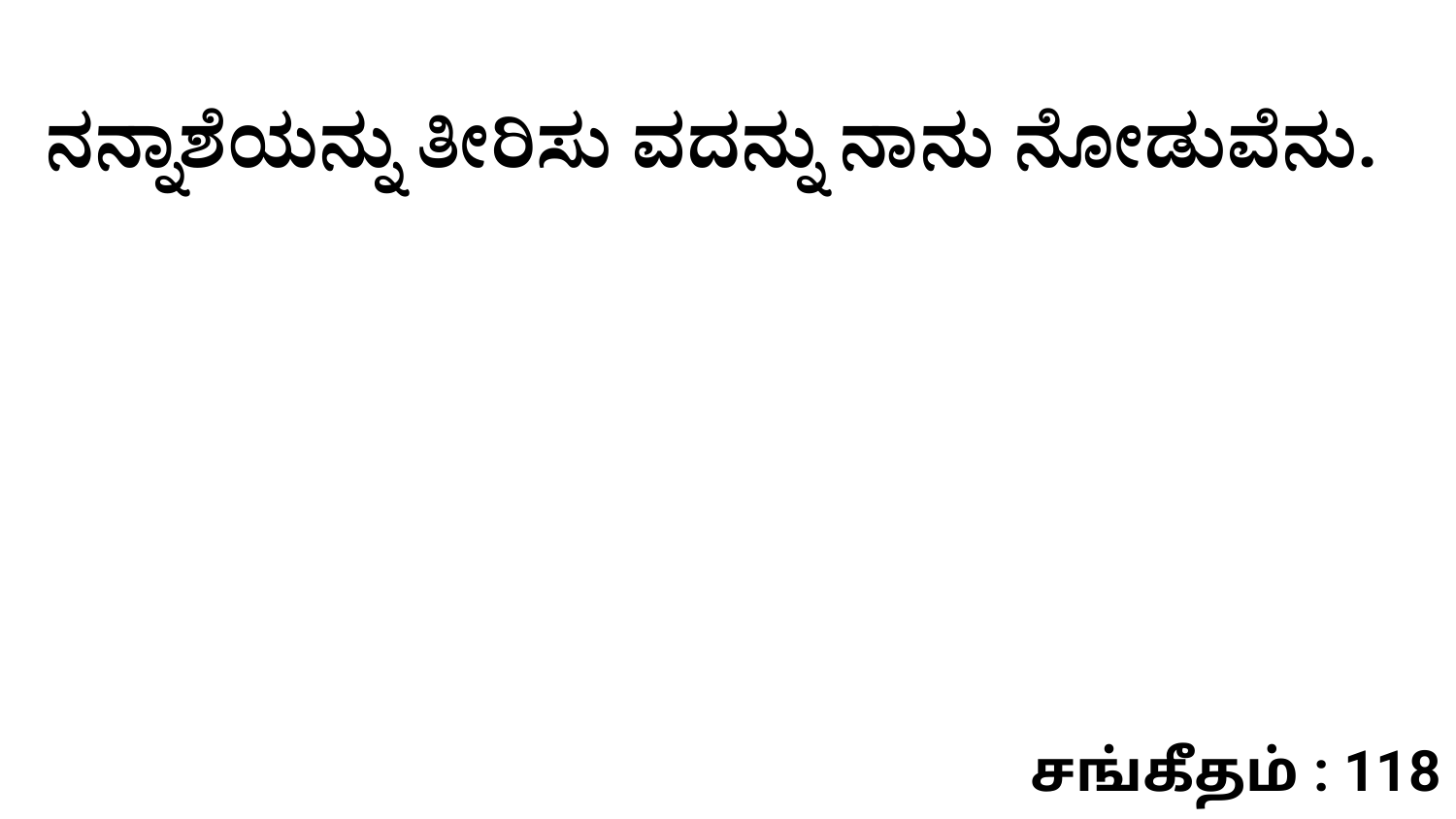

ನನ್ನಾಶೆಯನ್ನು ತೀರಿಸು ವದನ್ನು ನಾನು ನೋಡುವೆನು.
சங்கீதம் : 118